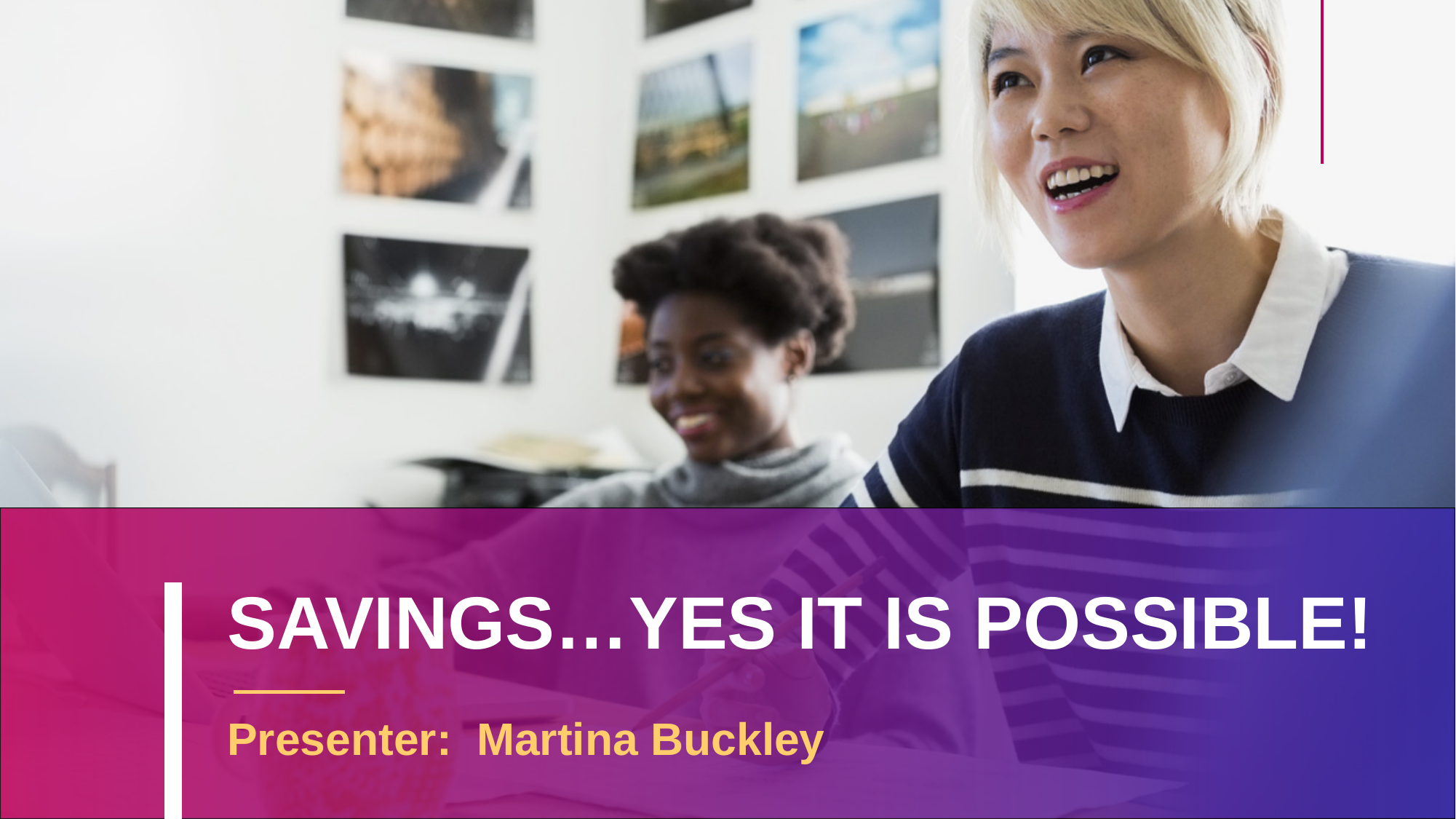

# SAVINGS…YES IT IS POSSIBLE!
Presenter:  Martina Buckley